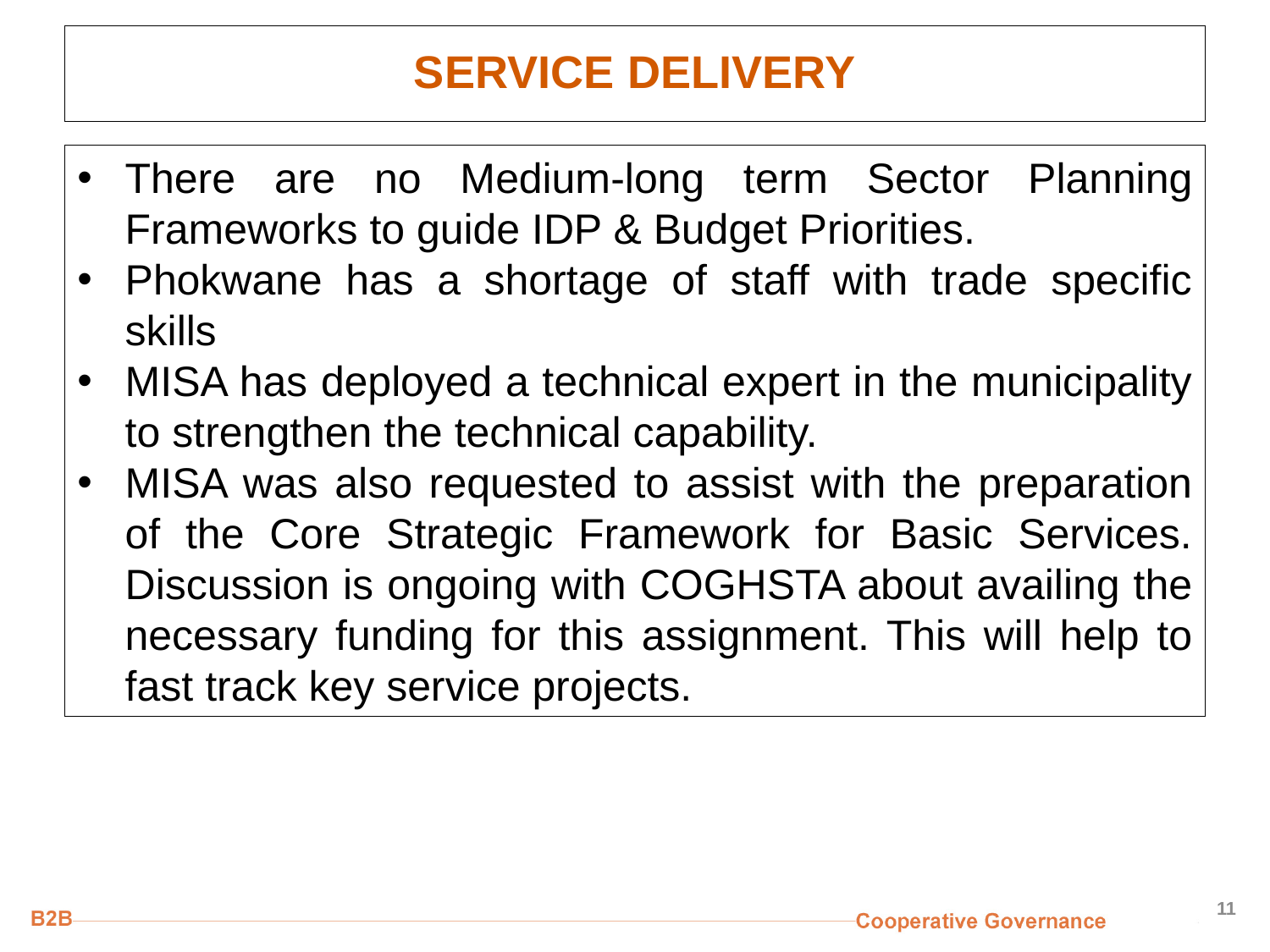

# SERVICE DELIVERY
There are no Medium-long term Sector Planning Frameworks to guide IDP & Budget Priorities.
Phokwane has a shortage of staff with trade specific skills
MISA has deployed a technical expert in the municipality to strengthen the technical capability.
MISA was also requested to assist with the preparation of the Core Strategic Framework for Basic Services. Discussion is ongoing with COGHSTA about availing the necessary funding for this assignment. This will help to fast track key service projects.

11